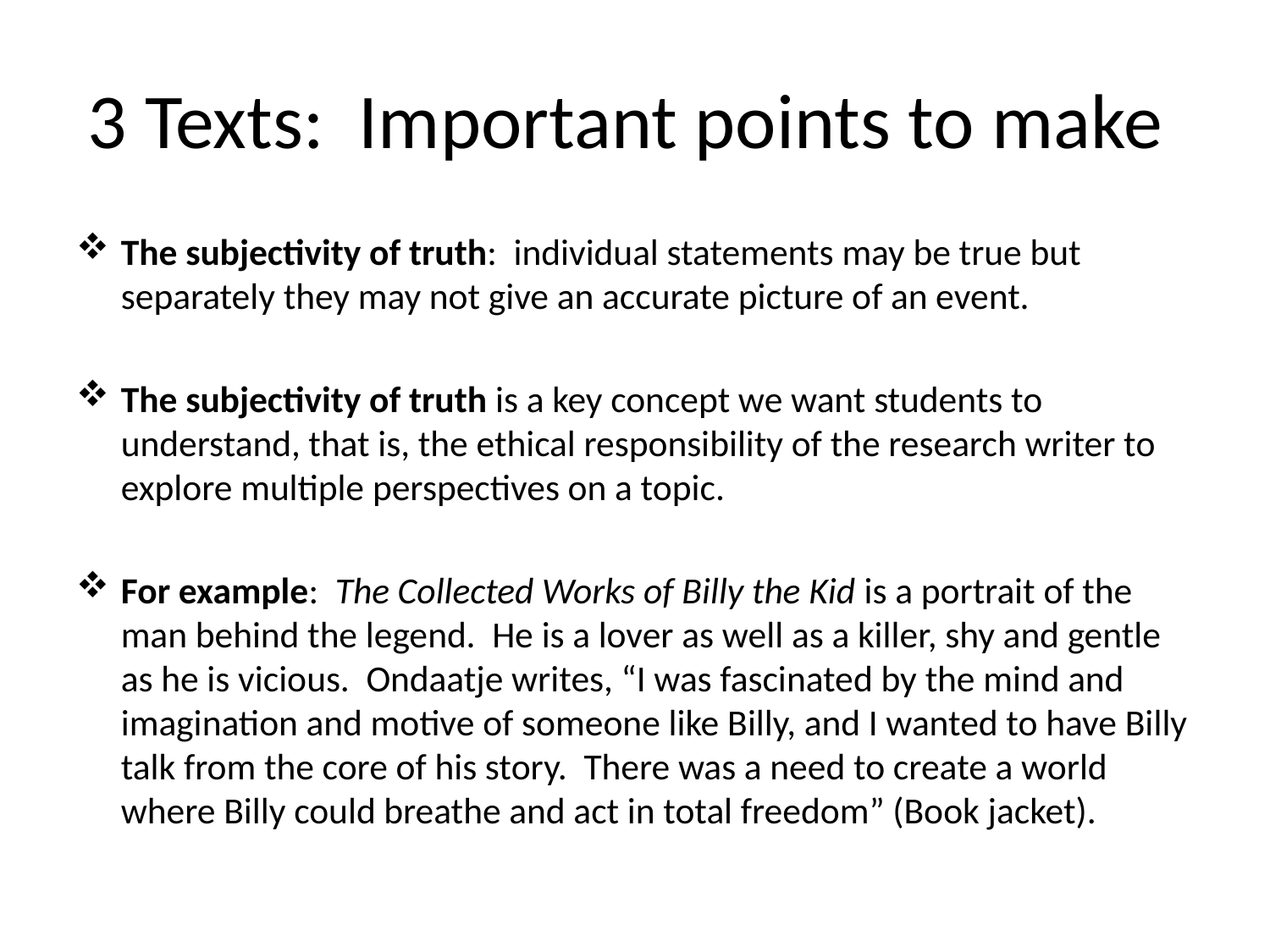

# 3 Texts:  Important points to make
The subjectivity of truth:  individual statements may be true but separately they may not give an accurate picture of an event.

The subjectivity of truth is a key concept we want students to understand, that is, the ethical responsibility of the research writer to explore multiple perspectives on a topic.

For example:  The Collected Works of Billy the Kid is a portrait of the man behind the legend.  He is a lover as well as a killer, shy and gentle as he is vicious.  Ondaatje writes, “I was fascinated by the mind and imagination and motive of someone like Billy, and I wanted to have Billy talk from the core of his story.  There was a need to create a world where Billy could breathe and act in total freedom” (Book jacket).